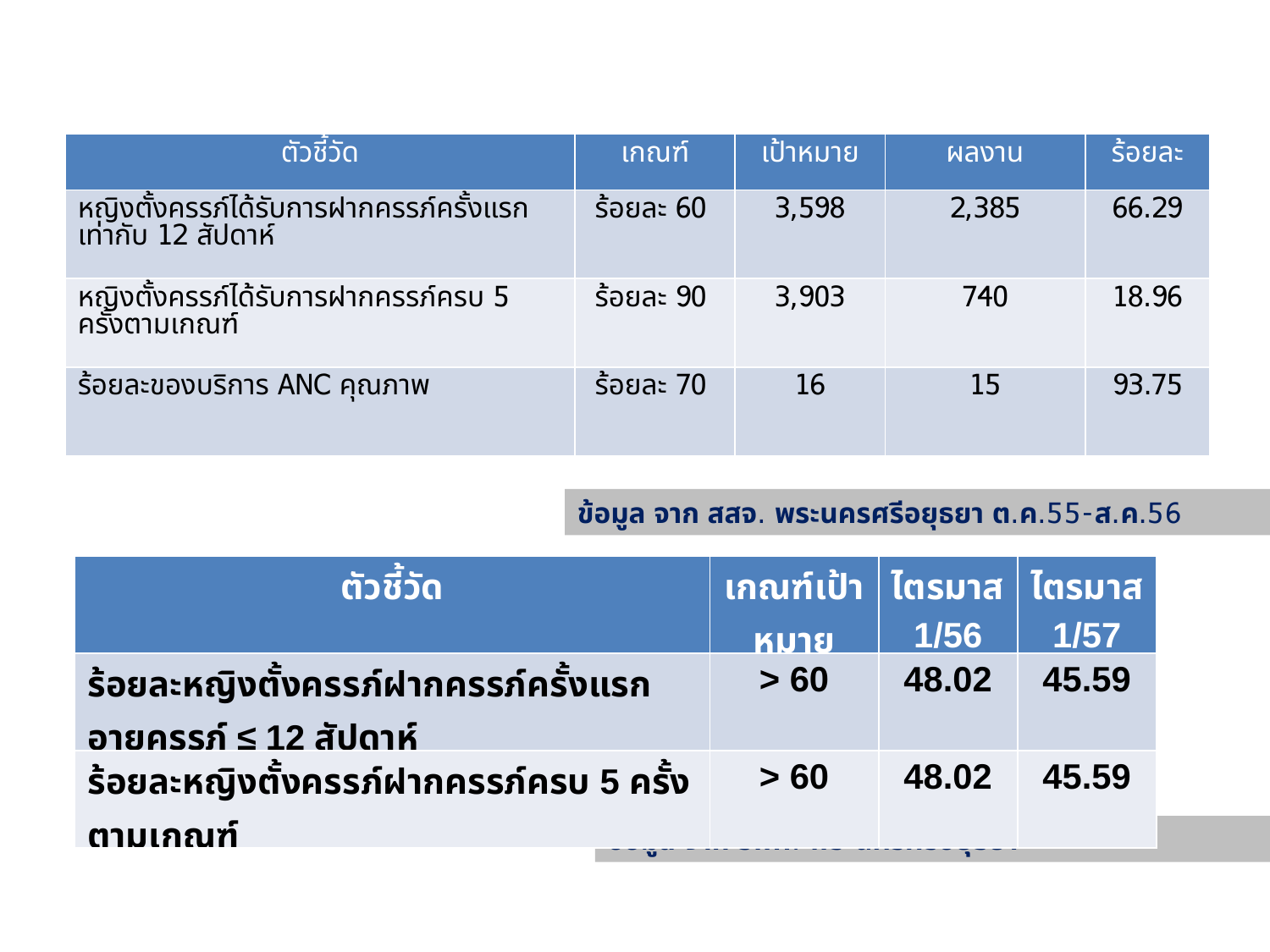

| ตัวชี้วัด | เกณฑ์ | เป้าหมาย | ผลงาน | ร้อยละ |
| --- | --- | --- | --- | --- |
| หญิงตั้งครรภ์ได้รับการฝากครรภ์ครั้งแรกเท่ากับ 12 สัปดาห์ | ร้อยละ 60 | 3,598 | 2,385 | 66.29 |
| หญิงตั้งครรภ์ได้รับการฝากครรภ์ครบ 5 ครั้งตามเกณฑ์ | ร้อยละ 90 | 3,903 | 740 | 18.96 |
| ร้อยละของบริการ ANC คุณภาพ | ร้อยละ 70 | 16 | 15 | 93.75 |
ข้อมูล จาก สสจ. พระนครศรีอยุธยา ต.ค.55-ส.ค.56
| ตัวชี้วัด | เกณฑ์เป้าหมาย | ไตรมาส 1/56 | ไตรมาส 1/57 |
| --- | --- | --- | --- |
| ร้อยละหญิงตั้งครรภ์ฝากครรภ์ครั้งแรกอายุครรภ์ ≤ 12 สัปดาห์ | > 60 | 48.02 | 45.59 |
| ร้อยละหญิงตั้งครรภ์ฝากครรภ์ครบ 5 ครั้งตามเกณฑ์ | > 60 | 48.02 | 45.59 |
ข้อมูล จาก รพศ. พระนครศรีอยุธยา